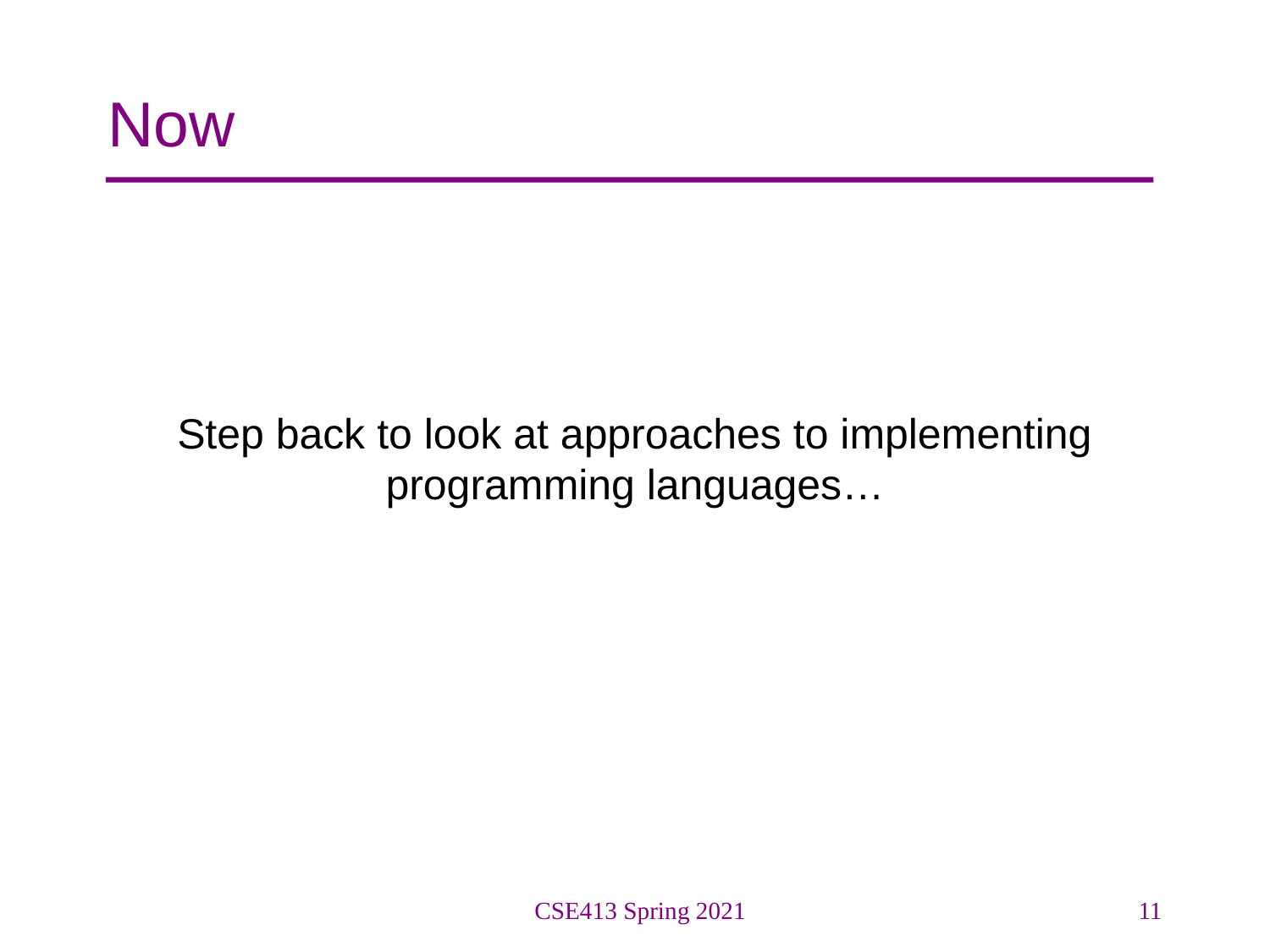

# Now

Step back to look at approaches to implementing programming languages…

CSE413 Spring 2021
11